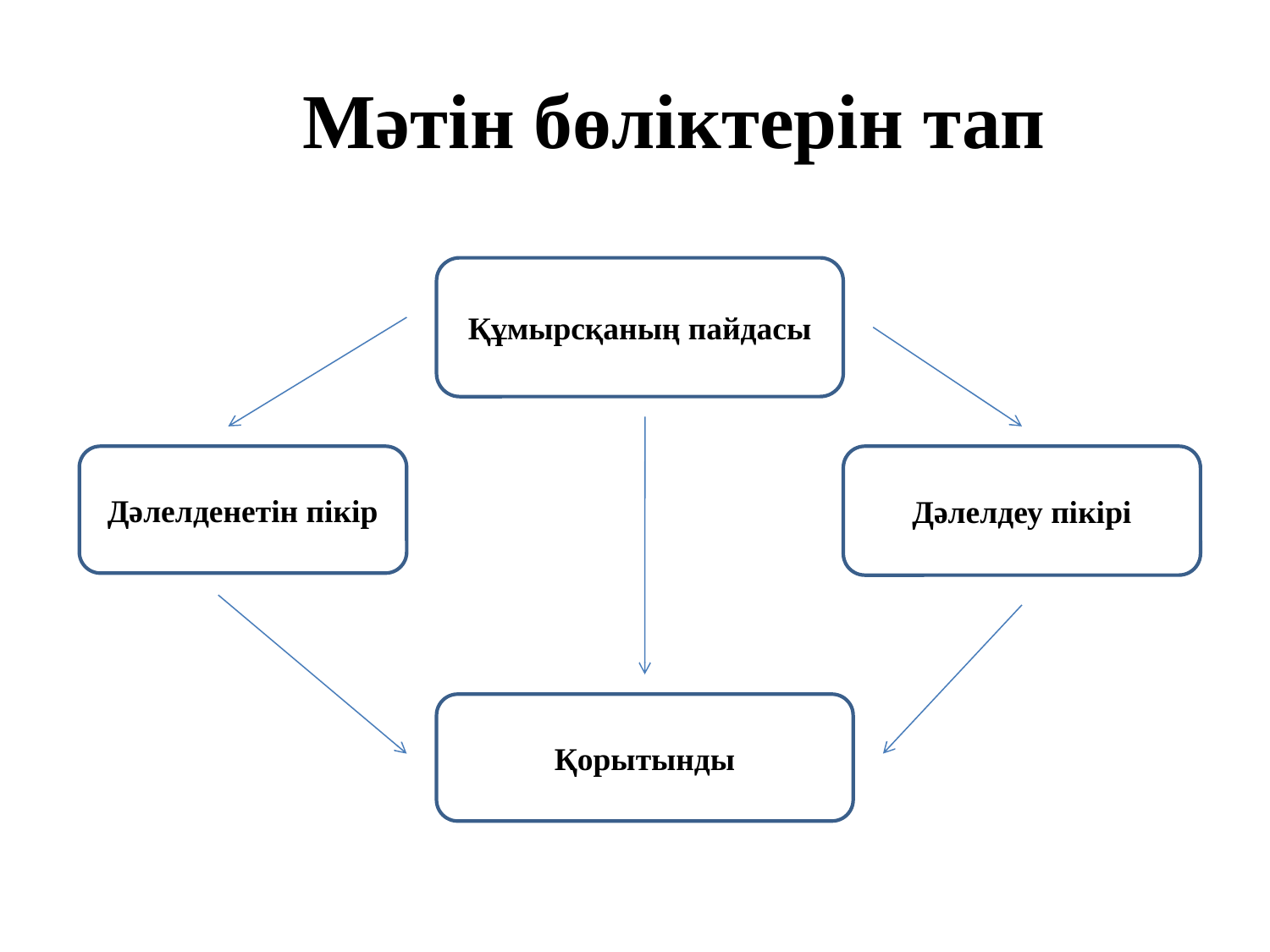

# Мәтін бөліктерін тап
Құмырсқаның пайдасы
Дәлелденетін пікір
Дәлелдеу пікірі
Қорытынды